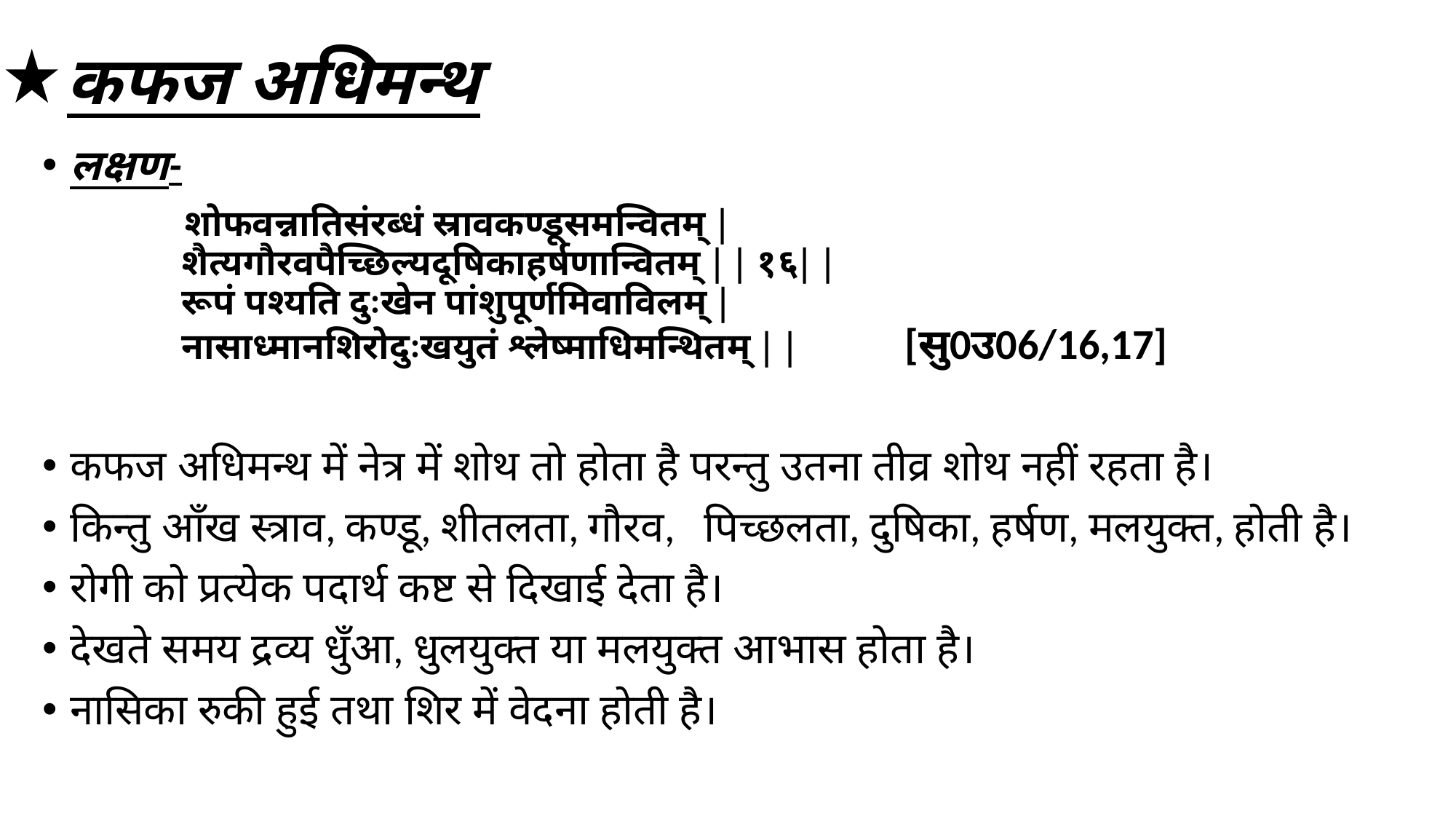

# कफज अधिमन्थ

लक्षण-
               शोफवन्नातिसंरब्धं स्रावकण्डूसमन्वितम् |
                 शैत्यगौरवपैच्छिल्यदूषिकाहर्षणान्वितम् ||१६||
                 रूपं पश्यति दुःखेन पांशुपूर्णमिवाविलम् |
                 नासाध्मानशिरोदुःखयुतं श्लेष्माधिमन्थितम् ||            [सु0उ06/16,17]

कफज अधिमन्थ में नेत्र में शोथ तो होता है परन्तु उतना तीव्र शोथ नहीं रहता है।
किन्तु आँख स्त्राव, कण्डू, शीतलता, गौरव,   पिच्छलता, दुषिका, हर्षण, मलयुक्त, होती है।
रोगी को प्रत्येक पदार्थ कष्ट से दिखाई देता है।
देखते समय द्रव्य धुँआ, धुलयुक्त या मलयुक्त आभास होता है।
नासिका रुकी हुई तथा शिर में वेदना होती है।